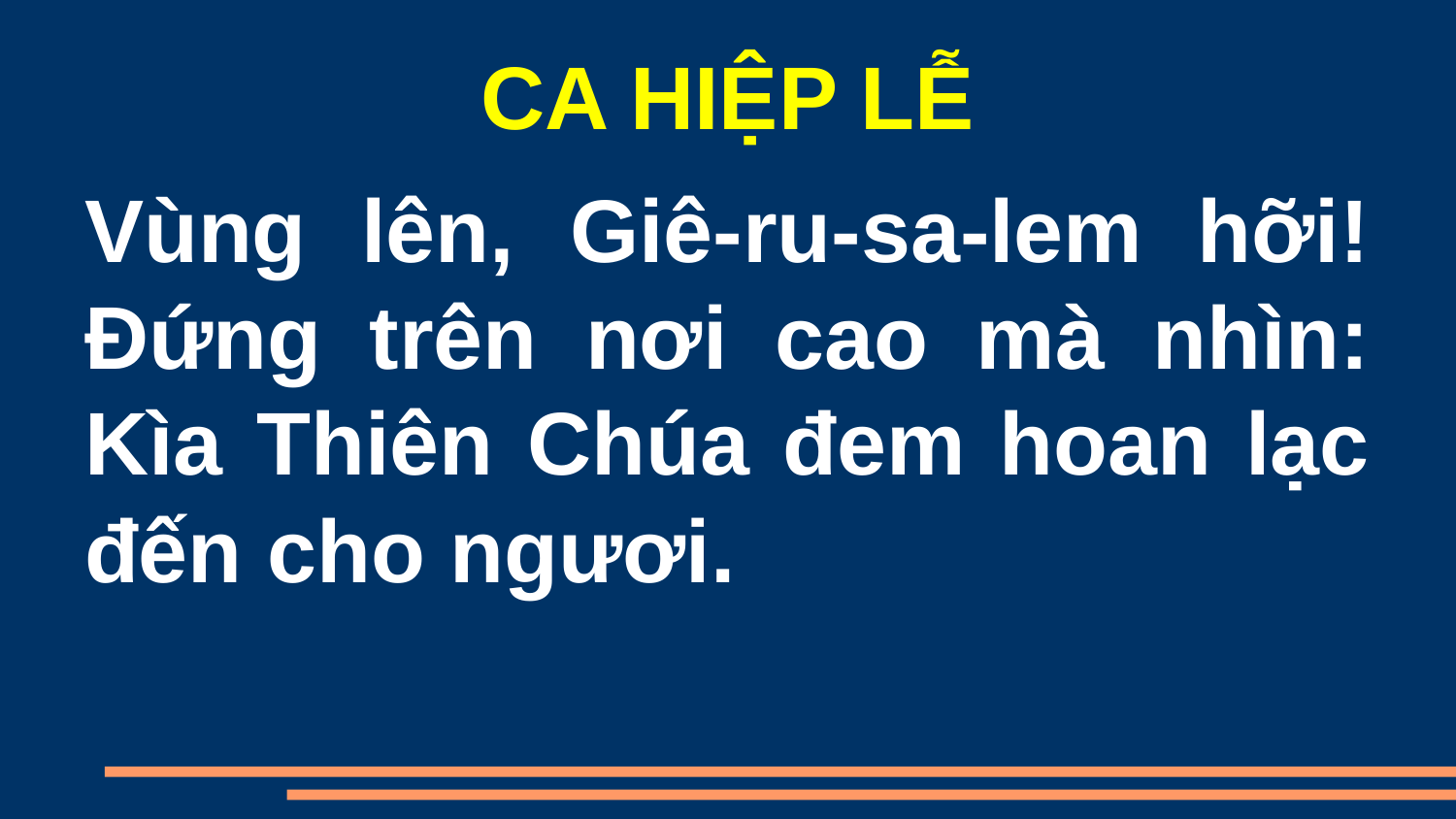

CA HIỆP LỄ
Vùng lên, Giê-ru-sa-lem hỡi! Đứng trên nơi cao mà nhìn: Kìa Thiên Chúa đem hoan lạc đến cho ngươi.